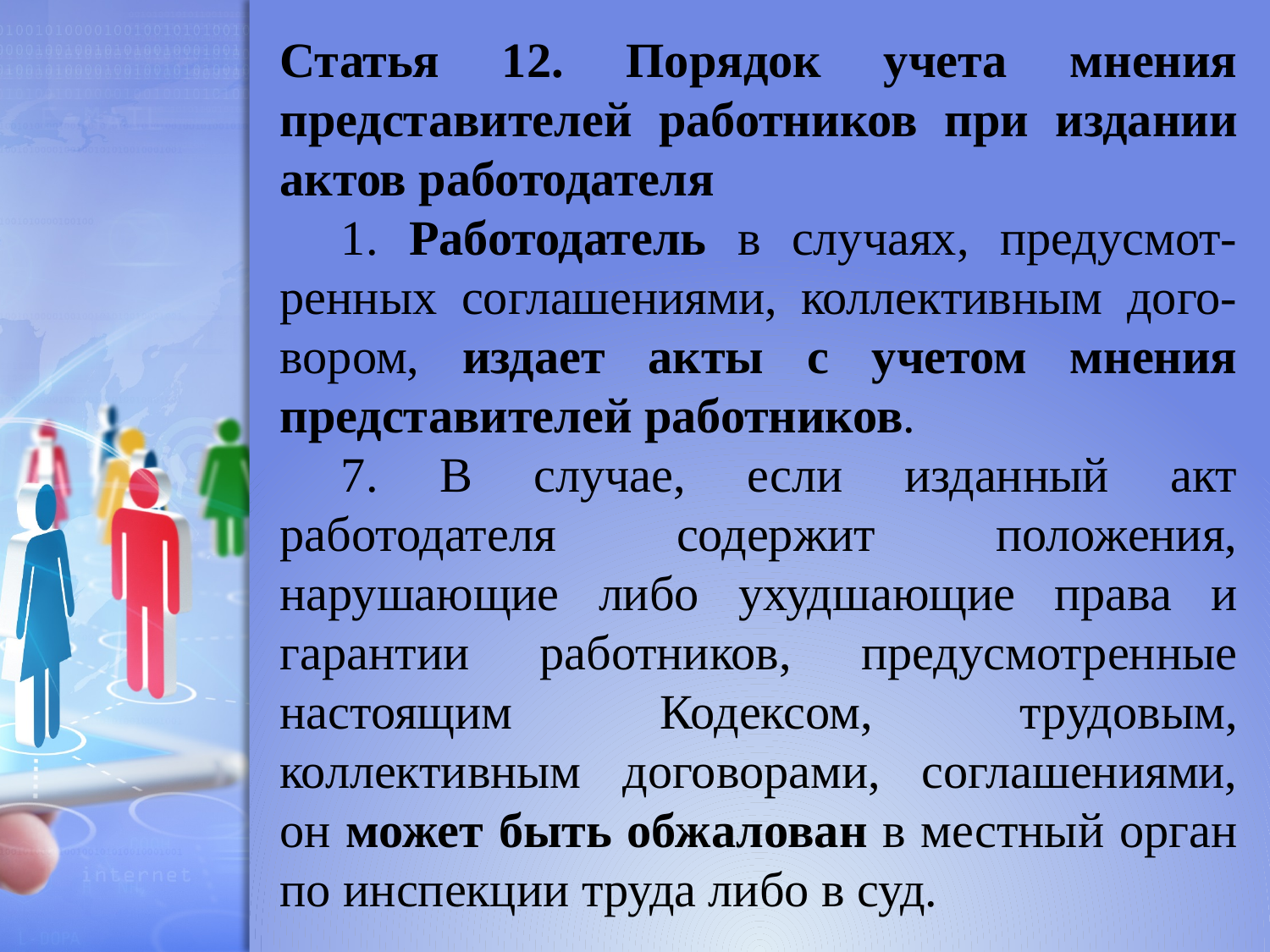

Статья 12. Порядок учета мнения представителей работников при издании актов работодателя
1. Работодатель в случаях, предусмот-ренных соглашениями, коллективным дого-вором, издает акты с учетом мнения представителей работников.
7. В случае, если изданный акт работодателя содержит положения, нарушающие либо ухудшающие права и гарантии работников, предусмотренные настоящим Кодексом, трудовым, коллективным договорами, соглашениями, он может быть обжалован в местный орган по инспекции труда либо в суд.